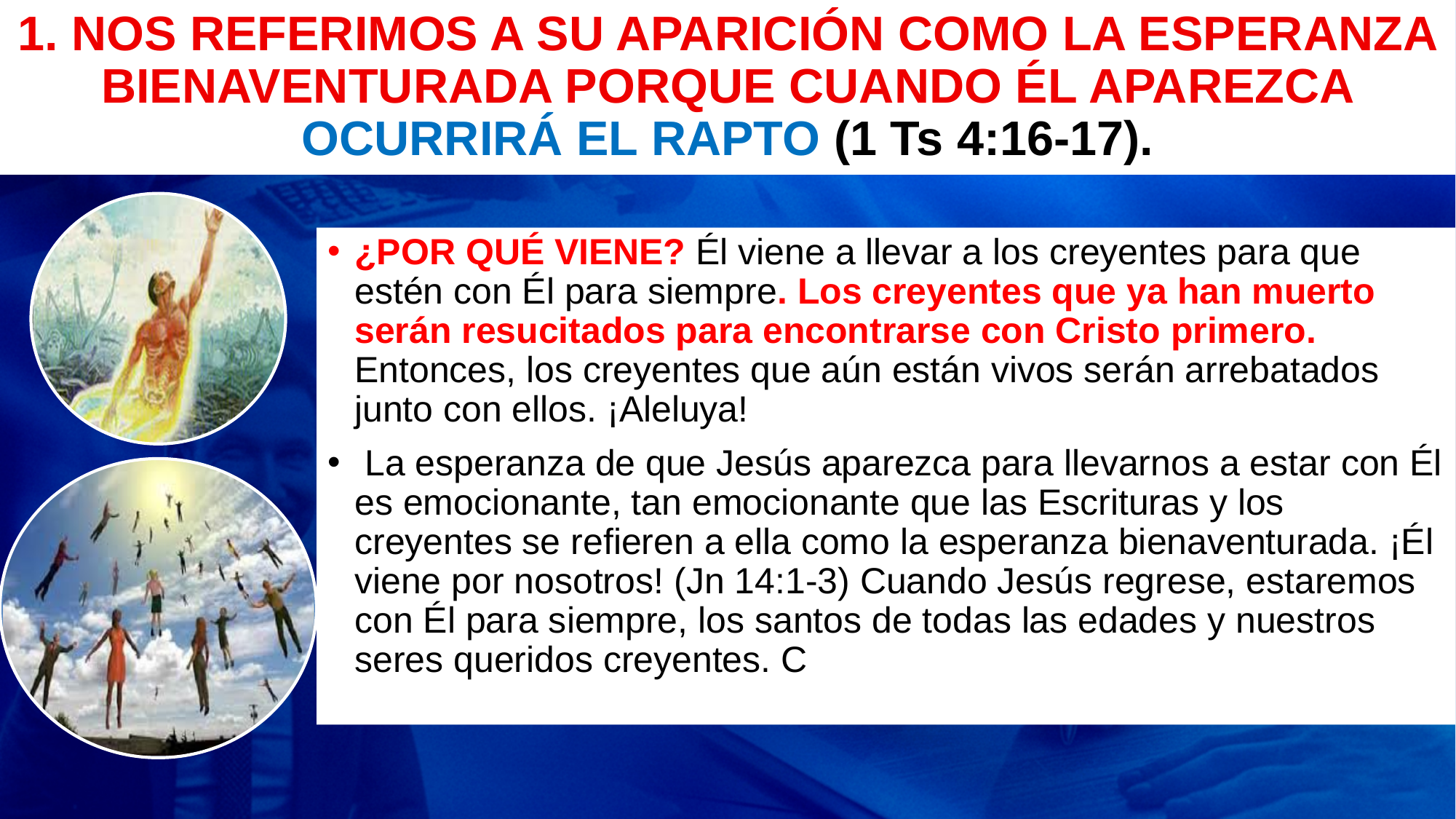

# 1. NOS REFERIMOS A SU APARICIÓN COMO LA ESPERANZA BIENAVENTURADA PORQUE CUANDO ÉL APAREZCA OCURRIRÁ EL RAPTO (1 Ts 4:16-17).

¿POR QUÉ VIENE? Él viene a llevar a los creyentes para que estén con Él para siempre. Los creyentes que ya han muerto serán resucitados para encontrarse con Cristo primero. Entonces, los creyentes que aún están vivos serán arrebatados junto con ellos. ¡Aleluya!
 La esperanza de que Jesús aparezca para llevarnos a estar con Él es emocionante, tan emocionante que las Escrituras y los creyentes se refieren a ella como la esperanza bienaventurada. ¡Él viene por nosotros! (Jn 14:1-3) Cuando Jesús regrese, estaremos con Él para siempre, los santos de todas las edades y nuestros seres queridos creyentes. C